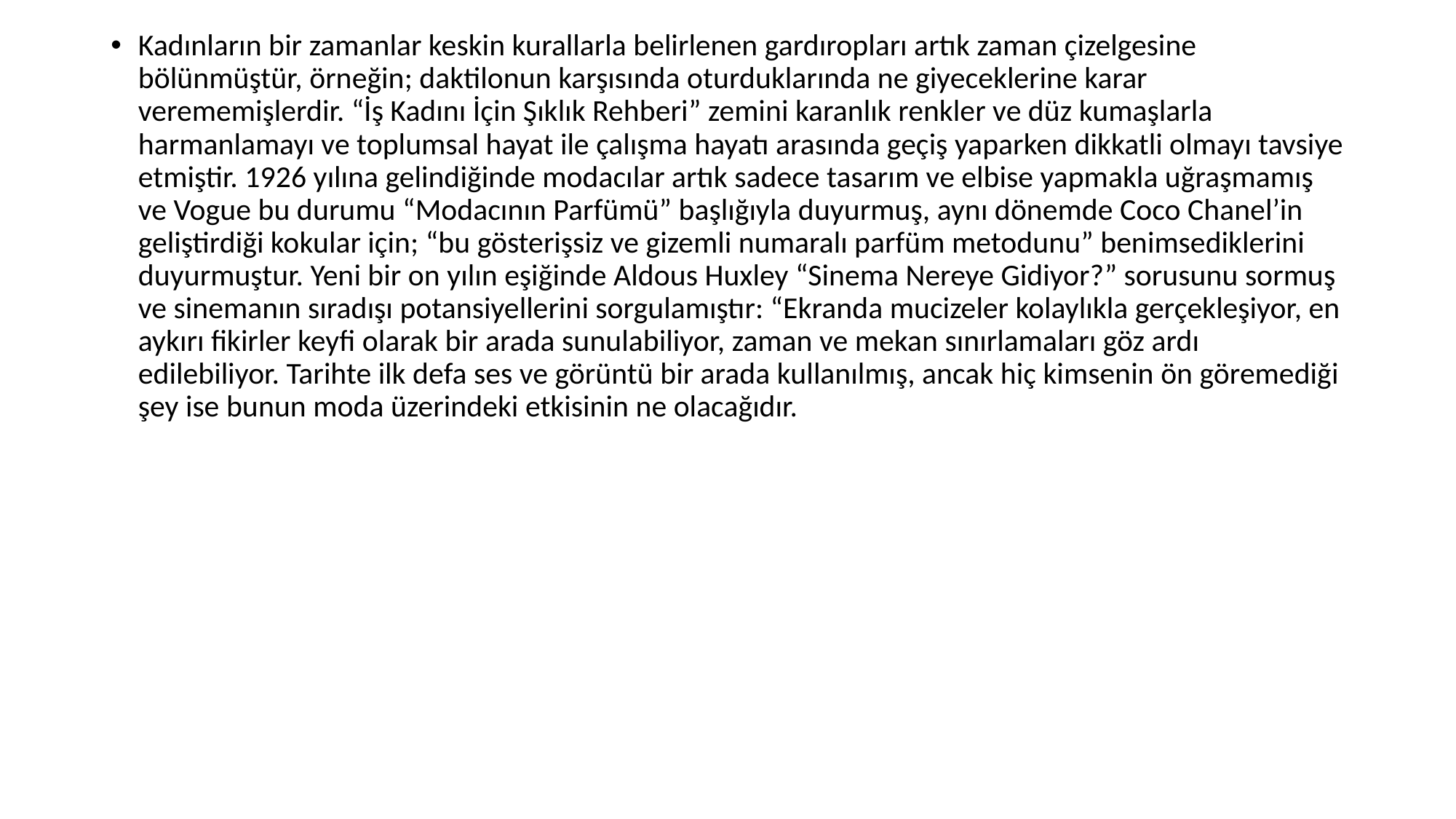

Kadınların bir zamanlar keskin kurallarla belirlenen gardıropları artık zaman çizelgesine bölünmüştür, örneğin; daktilonun karşısında oturduklarında ne giyeceklerine karar verememişlerdir. “İş Kadını İçin Şıklık Rehberi” zemini karanlık renkler ve düz kumaşlarla harmanlamayı ve toplumsal hayat ile çalışma hayatı arasında geçiş yaparken dikkatli olmayı tavsiye etmiştir. 1926 yılına gelindiğinde modacılar artık sadece tasarım ve elbise yapmakla uğraşmamış ve Vogue bu durumu “Modacının Parfümü” başlığıyla duyurmuş, aynı dönemde Coco Chanel’in  geliştirdiği kokular için; “bu gösterişsiz ve gizemli numaralı parfüm metodunu” benimsediklerini duyurmuştur. Yeni bir on yılın eşiğinde Aldous Huxley “Sinema Nereye Gidiyor?” sorusunu sormuş ve sinemanın sıradışı potansiyellerini sorgulamıştır: “Ekranda mucizeler kolaylıkla gerçekleşiyor, en aykırı fikirler keyfi olarak bir arada sunulabiliyor, zaman ve mekan sınırlamaları göz ardı edilebiliyor. Tarihte ilk defa ses ve görüntü bir arada kullanılmış, ancak hiç kimsenin ön göremediği şey ise bunun moda üzerindeki etkisinin ne olacağıdır.